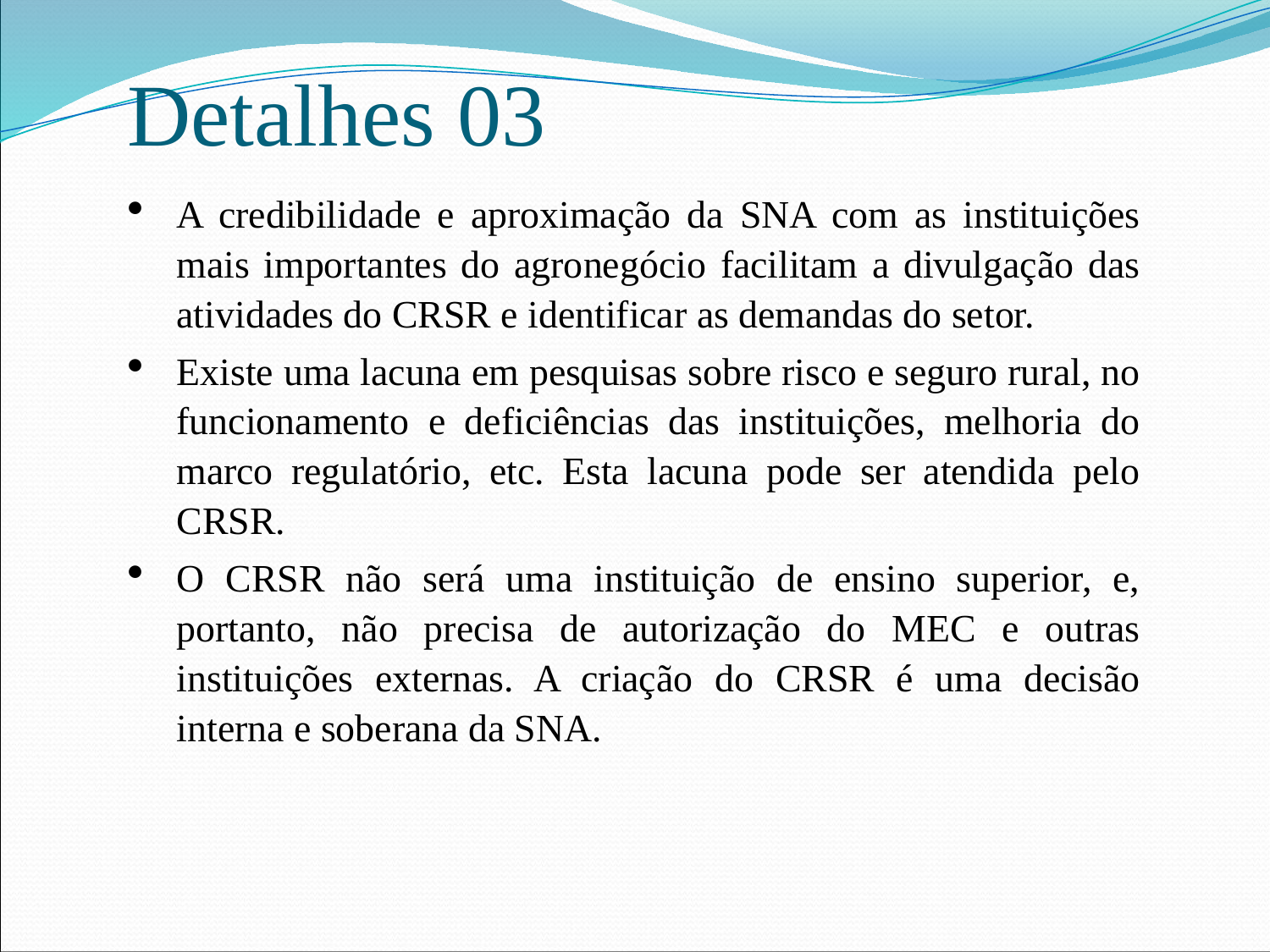

# Detalhes 03
A credibilidade e aproximação da SNA com as instituições mais importantes do agronegócio facilitam a divulgação das atividades do CRSR e identificar as demandas do setor.
Existe uma lacuna em pesquisas sobre risco e seguro rural, no funcionamento e deficiências das instituições, melhoria do marco regulatório, etc. Esta lacuna pode ser atendida pelo CRSR.
O CRSR não será uma instituição de ensino superior, e, portanto, não precisa de autorização do MEC e outras instituições externas. A criação do CRSR é uma decisão interna e soberana da SNA.